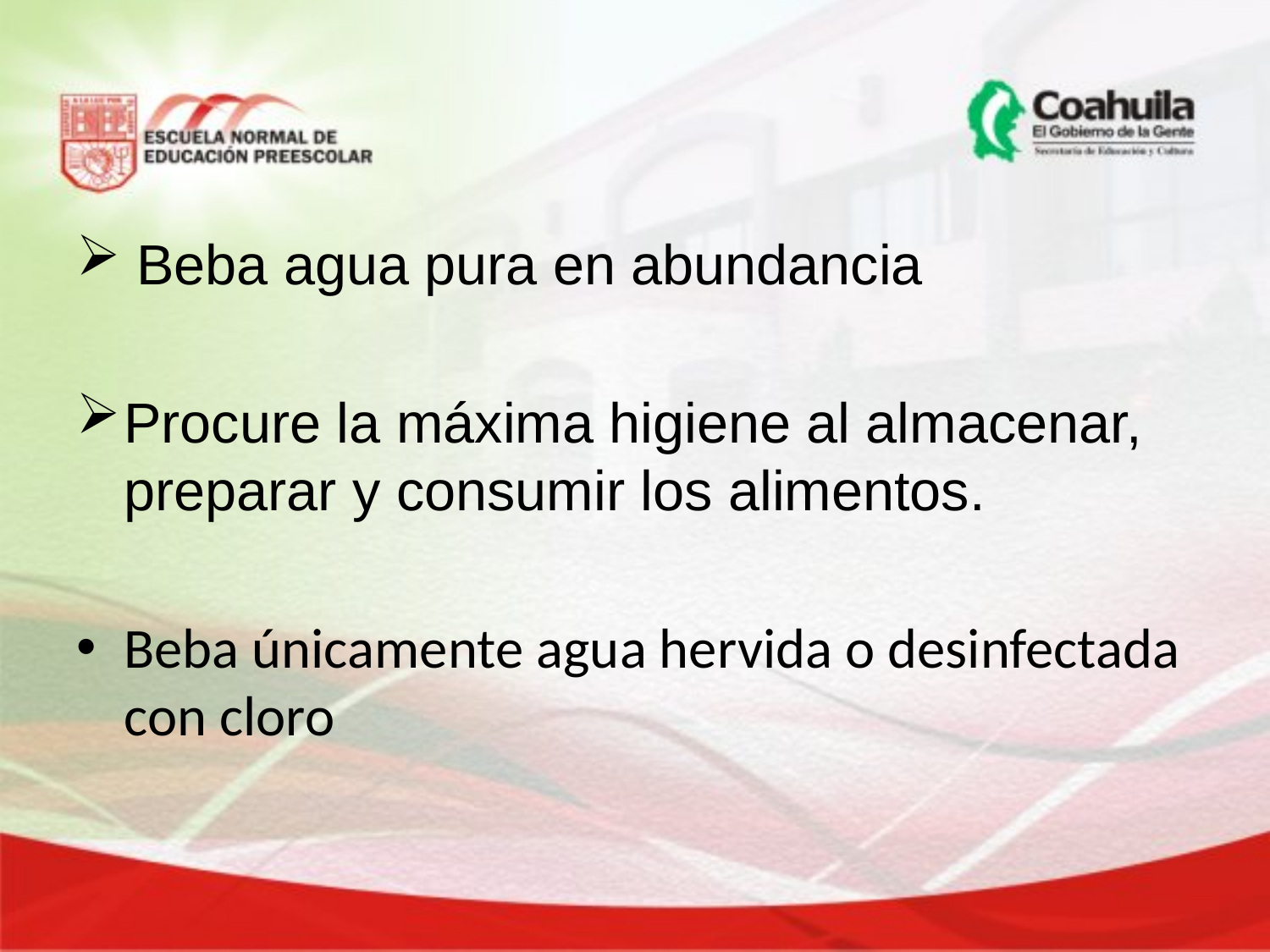

#
 Beba agua pura en abundancia

Procure la máxima higiene al almacenar, preparar y consumir los alimentos.

Beba únicamente agua hervida o desinfectada con cloro